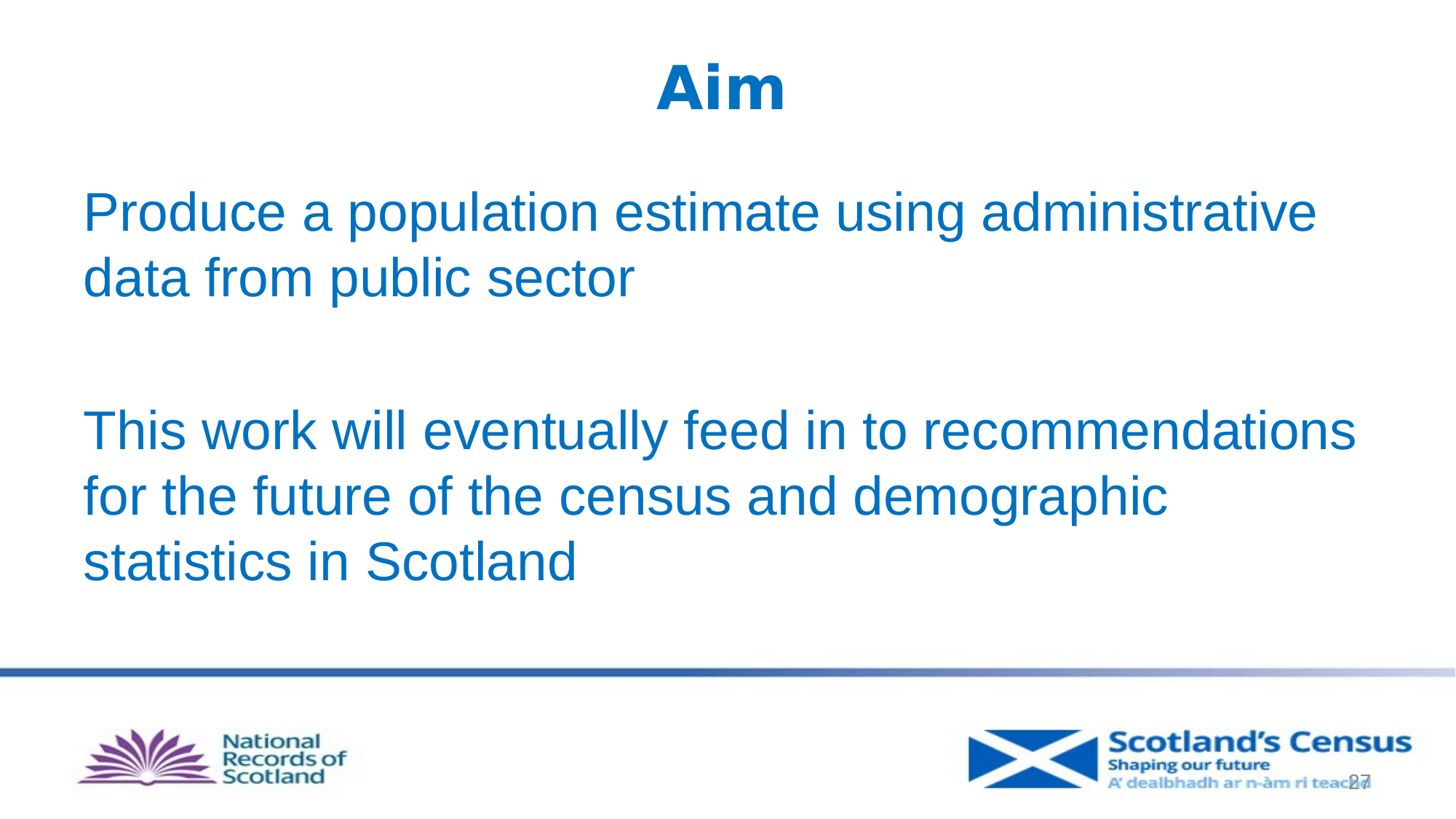

# Aim
Produce a population estimate using administrative data from public sector

This work will eventually feed in to recommendations for the future of the census and demographic statistics in Scotland
27